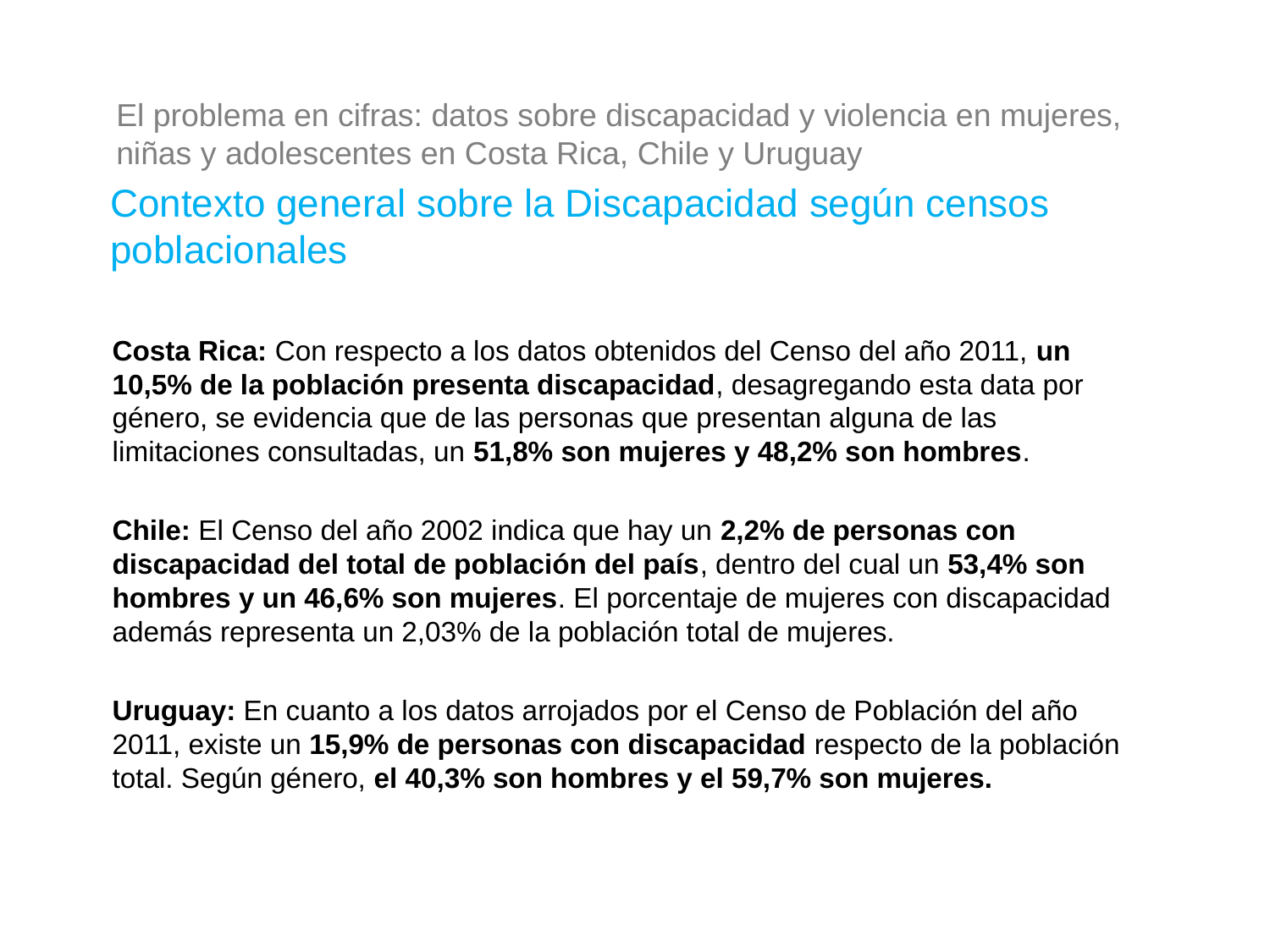

# El problema en cifras: datos sobre discapacidad y violencia en mujeres, niñas y adolescentes en Costa Rica, Chile y Uruguay
Contexto general sobre la Discapacidad según censos poblacionales
Costa Rica: Con respecto a los datos obtenidos del Censo del año 2011, un 10,5% de la población presenta discapacidad, desagregando esta data por género, se evidencia que de las personas que presentan alguna de las limitaciones consultadas, un 51,8% son mujeres y 48,2% son hombres.

Chile: El Censo del año 2002 indica que hay un 2,2% de personas con discapacidad del total de población del país, dentro del cual un 53,4% son hombres y un 46,6% son mujeres. El porcentaje de mujeres con discapacidad además representa un 2,03% de la población total de mujeres.

Uruguay: En cuanto a los datos arrojados por el Censo de Población del año 2011, existe un 15,9% de personas con discapacidad respecto de la población total. Según género, el 40,3% son hombres y el 59,7% son mujeres.